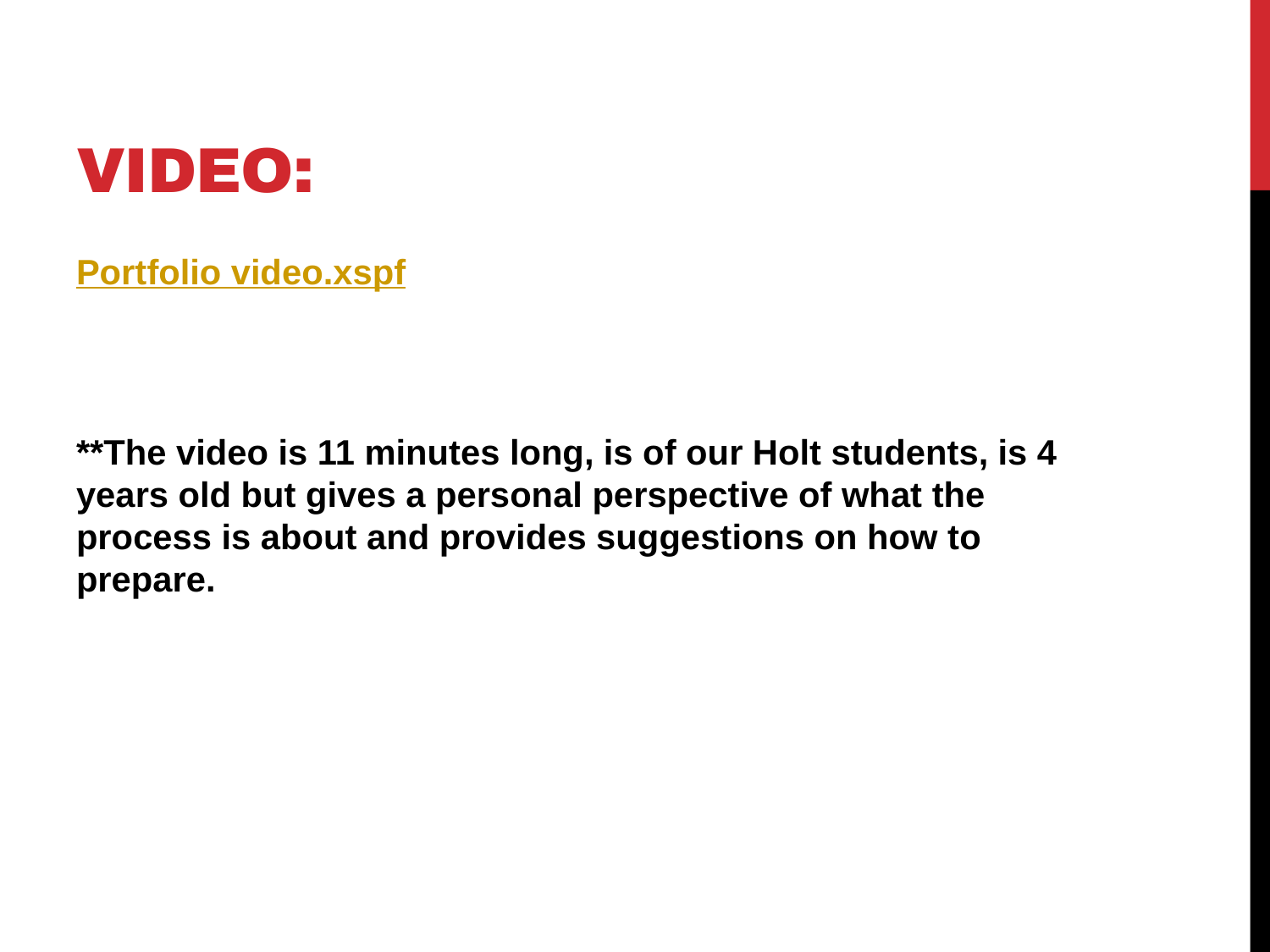

# Video:
Portfolio video.xspf

**The video is 11 minutes long, is of our Holt students, is 4 years old but gives a personal perspective of what the process is about and provides suggestions on how to prepare.